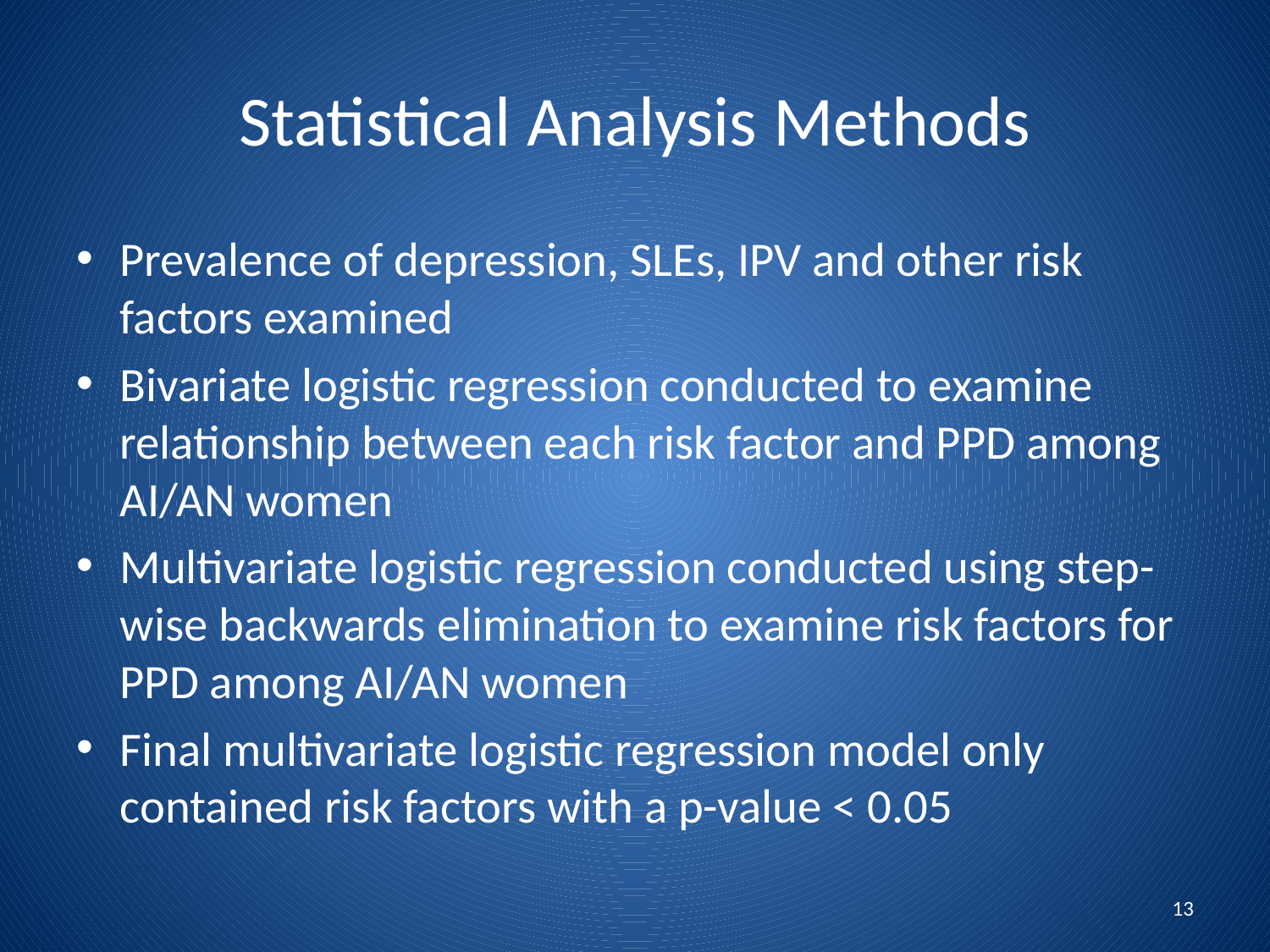

# Statistical Analysis Methods
Prevalence of depression, SLEs, IPV and other risk factors examined
Bivariate logistic regression conducted to examine relationship between each risk factor and PPD among AI/AN women
Multivariate logistic regression conducted using step-wise backwards elimination to examine risk factors for PPD among AI/AN women
Final multivariate logistic regression model only contained risk factors with a p-value < 0.05

13